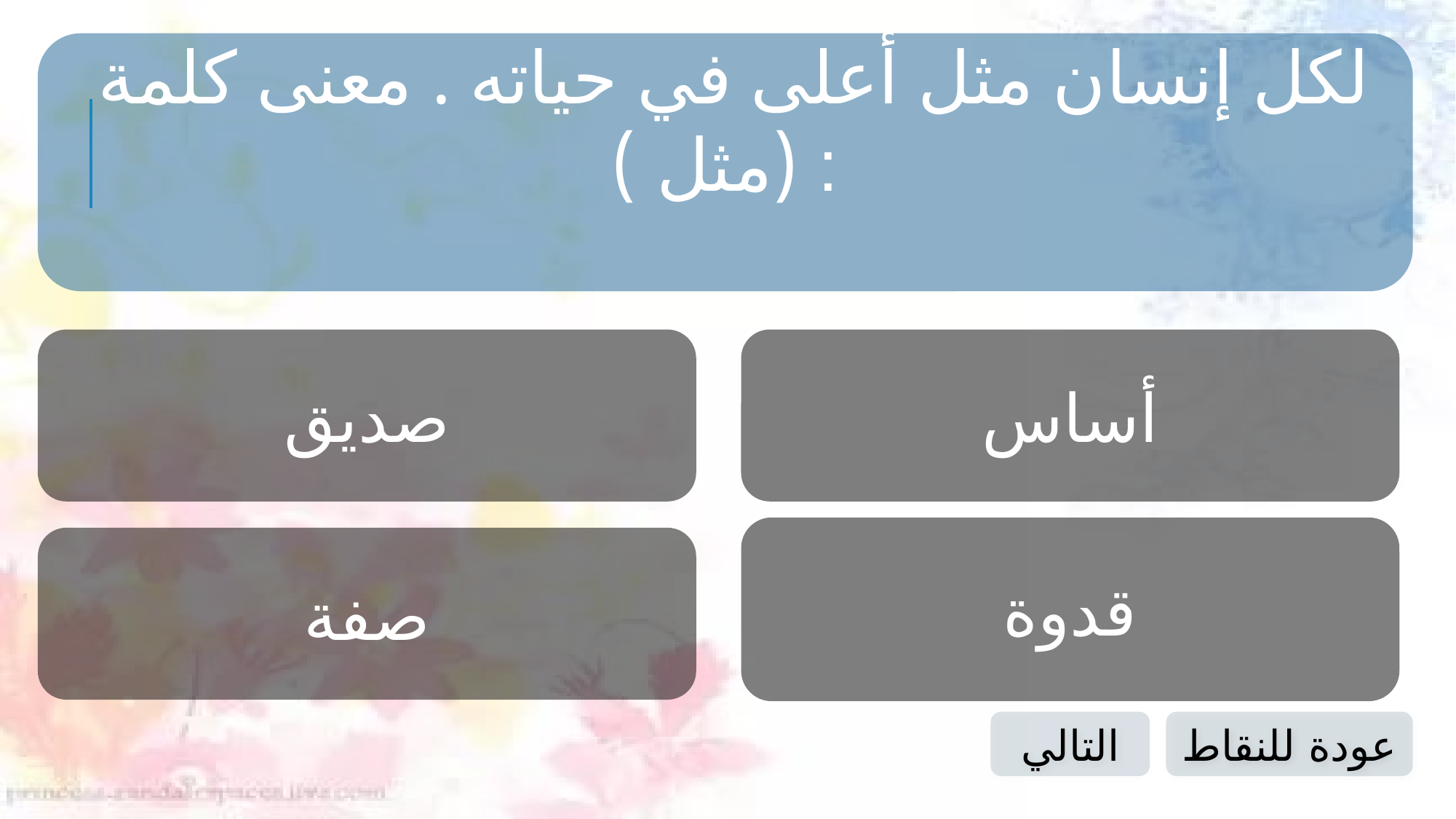

لكل إنسان مثل أعلى في حياته . معنى كلمة (مثل ) :

صديق
أساس
قدوة
صفة
التالي
عودة للنقاط